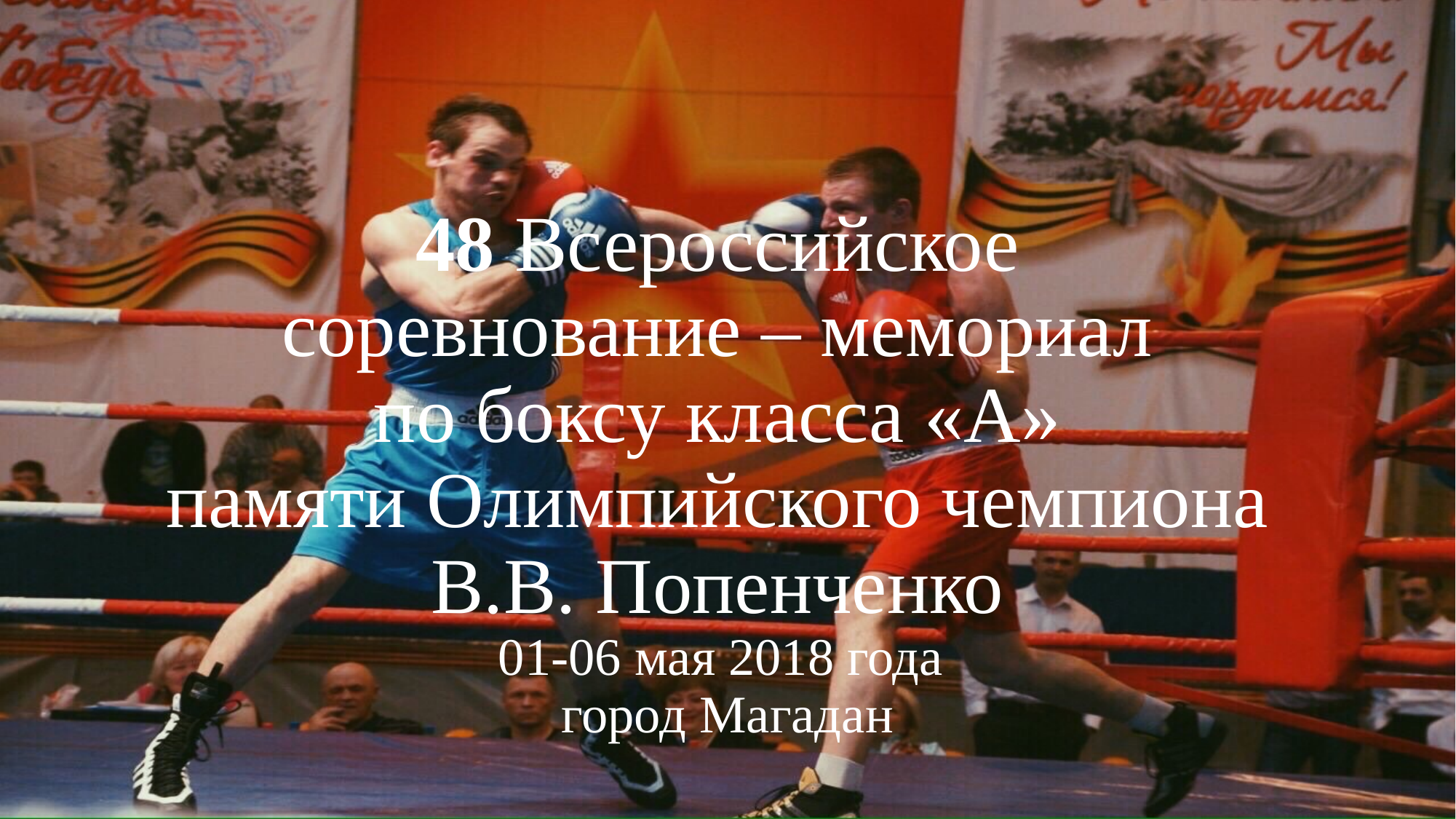

# 48 Всероссийское соревнование – мемориал по боксу класса «А» памяти Олимпийского чемпиона В.В. Попенченко 01-06 мая 2018 года город Магадан